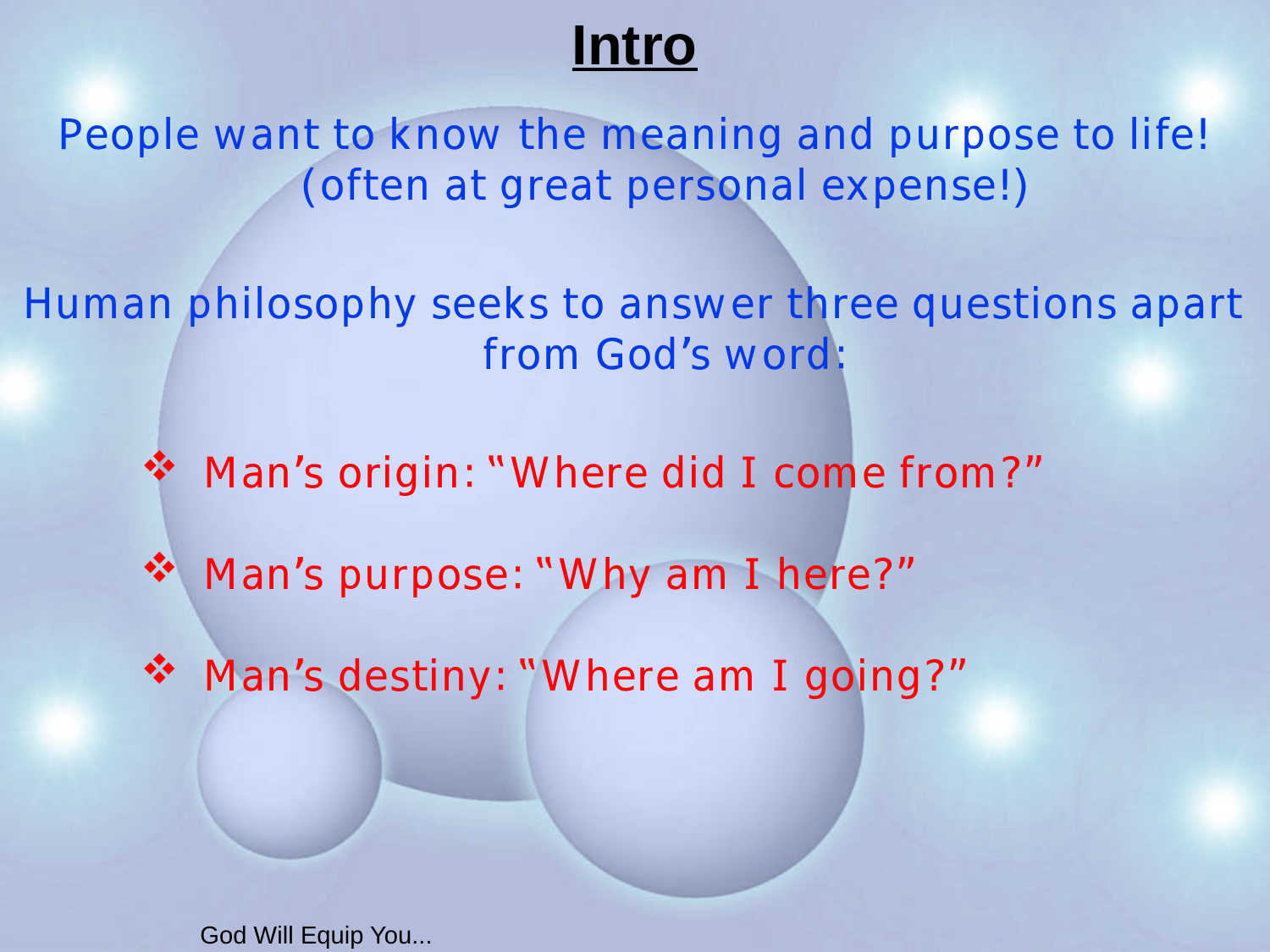

# Intro
People want to know the meaning and purpose to life! (often at great personal expense!)
Human philosophy seeks to answer three questions apart from God’s word:
Man’s origin: “Where did I come from?”

Man’s purpose: “Why am I here?”

Man’s destiny: “Where am I going?”
God Will Equip You...